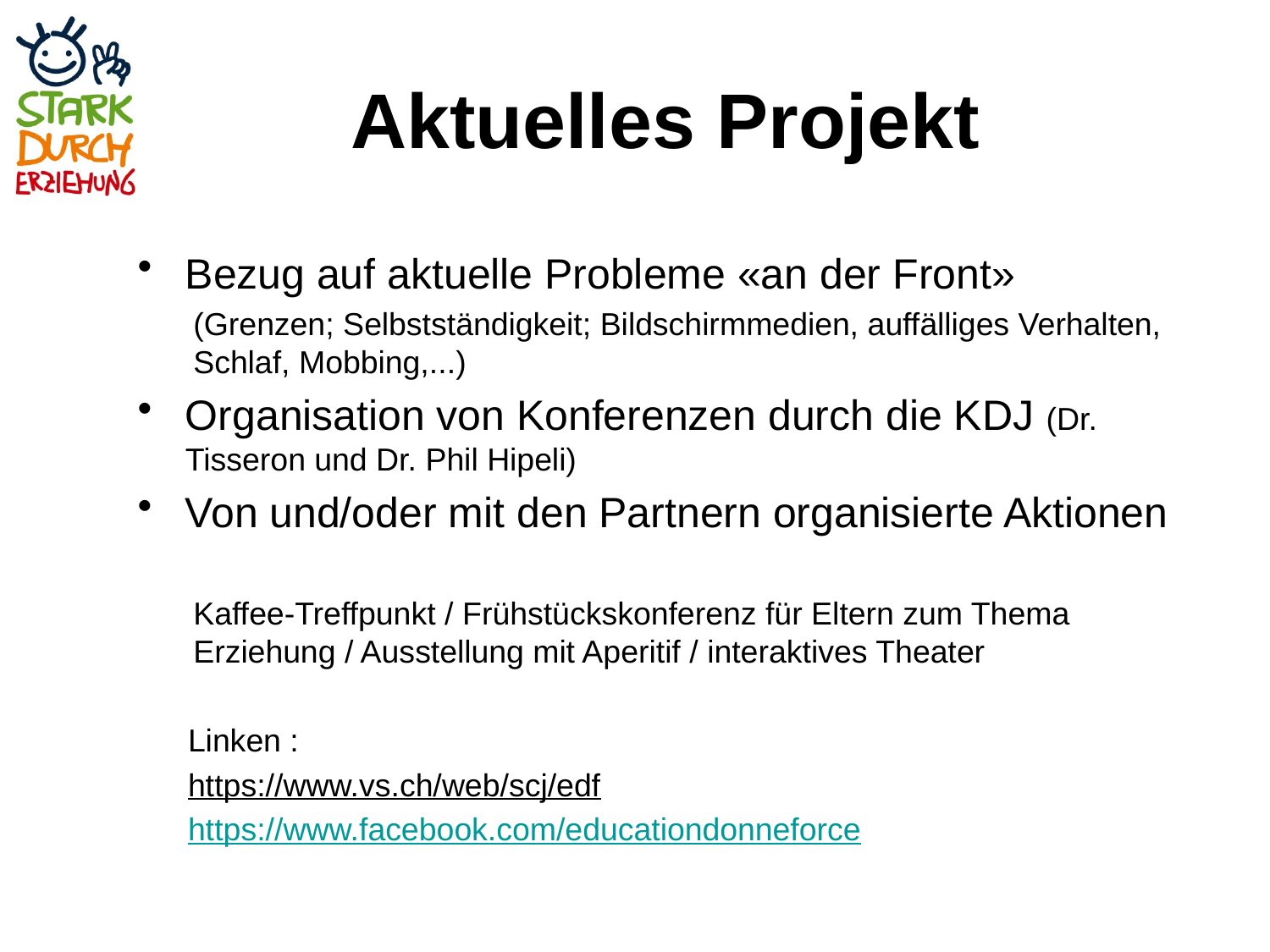

# Aktuelles Projekt
Bezug auf aktuelle Probleme «an der Front»
(Grenzen; Selbstständigkeit; Bildschirmmedien, auffälliges Verhalten, Schlaf, Mobbing,...)
Organisation von Konferenzen durch die KDJ (Dr. Tisseron und Dr. Phil Hipeli)
Von und/oder mit den Partnern organisierte Aktionen
Kaffee-Treffpunkt / Frühstückskonferenz für Eltern zum Thema Erziehung / Ausstellung mit Aperitif / interaktives Theater

Linken :
https://www.vs.ch/web/scj/edf
https://www.facebook.com/educationdonneforce